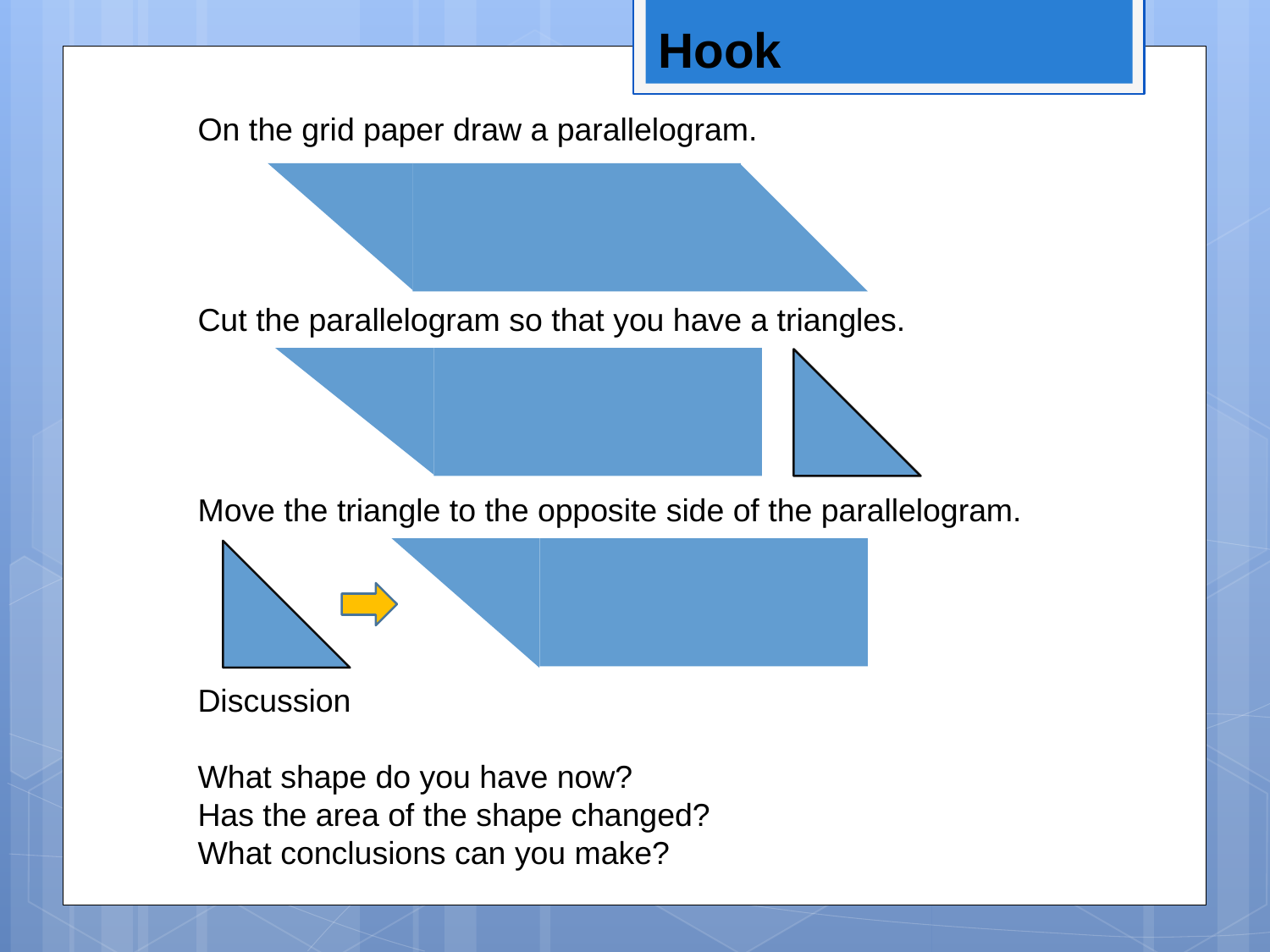

# Hook
On the grid paper draw a parallelogram.

Cut the parallelogram so that you have a triangles.

Move the triangle to the opposite side of the parallelogram.

Discussion

What shape do you have now?
Has the area of the shape changed?
What conclusions can you make?